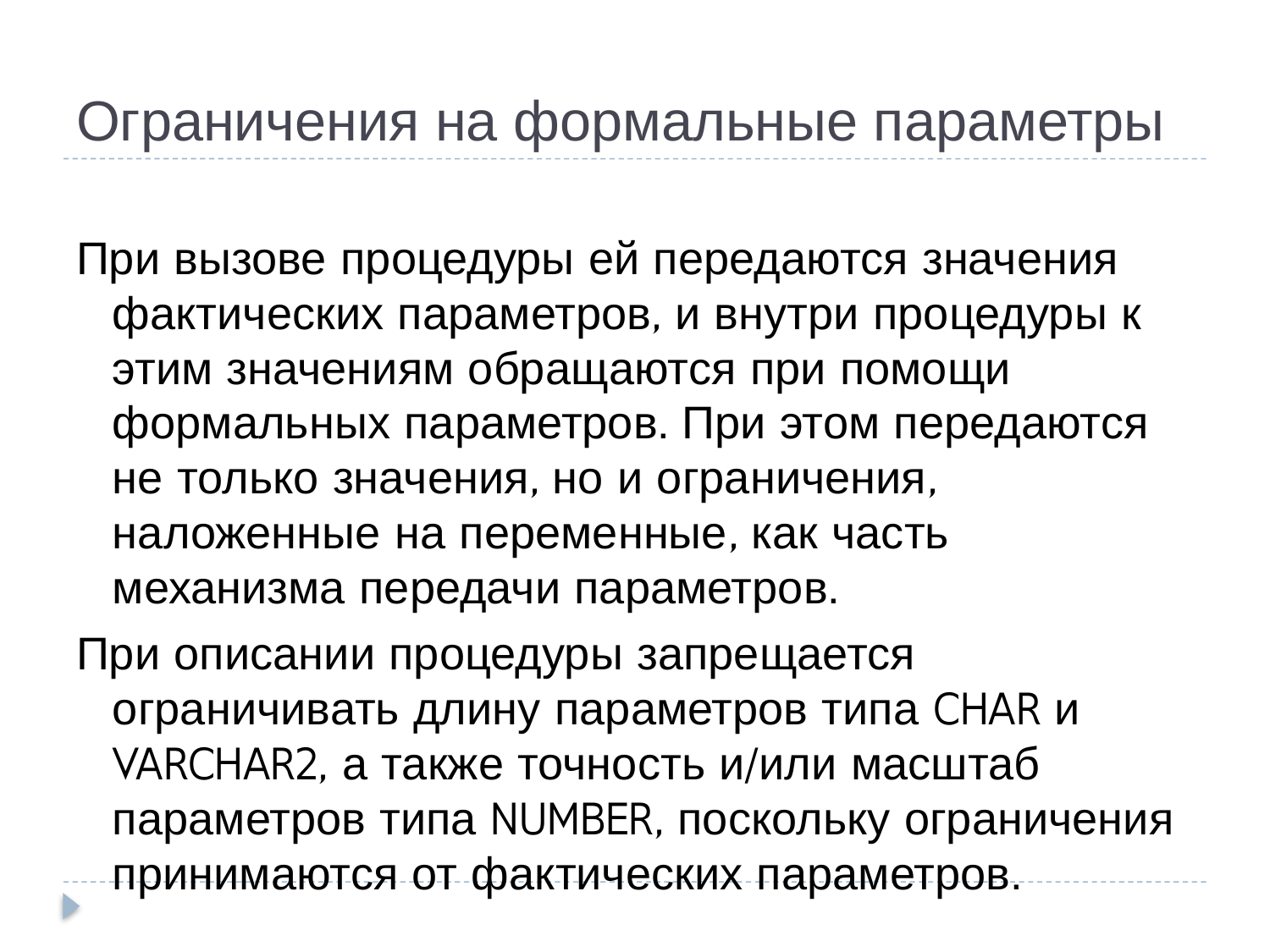

# Ограничения на формальные параметры
При вызове процедуры ей передаются значения фактических параметров, и внутри процедуры к этим значениям обращаются при помощи формальных параметров. При этом передаются не только значения, но и ограничения, наложенные на переменные, как часть механизма передачи параметров.
При описании процедуры запрещается ограничивать длину параметров типа CHAR и VARCHAR2, а также точность и/или масштаб параметров типа NUMBER, поскольку ограничения принимаются от фактических параметров.